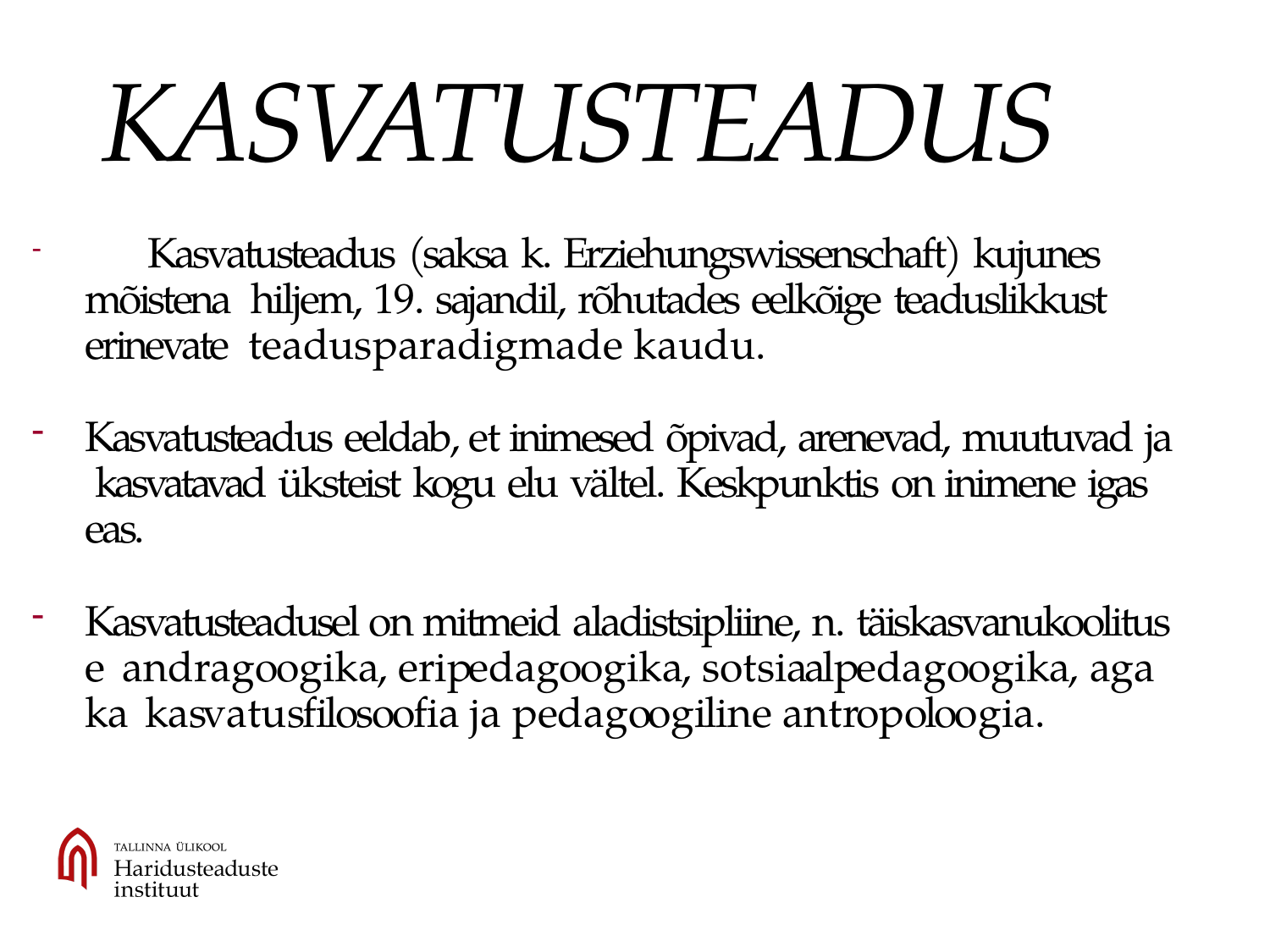

# KASVATUSTEADUS
	Kasvatusteadus (saksa k. Erziehungswissenschaft) kujunes mõistena  hiljem, 19. sajandil, rõhutades eelkõige teaduslikkust erinevate  teadusparadigmade kaudu.
Kasvatusteadus eeldab, et inimesed õpivad, arenevad, muutuvad ja  kasvatavad üksteist kogu elu vältel. Keskpunktis on inimene igas eas.

Kasvatusteadusel on mitmeid aladistsipliine, n. täiskasvanukoolitus e  andragoogika, eripedagoogika, sotsiaalpedagoogika, aga ka  kasvatusfilosoofia ja pedagoogiline antropoloogia.